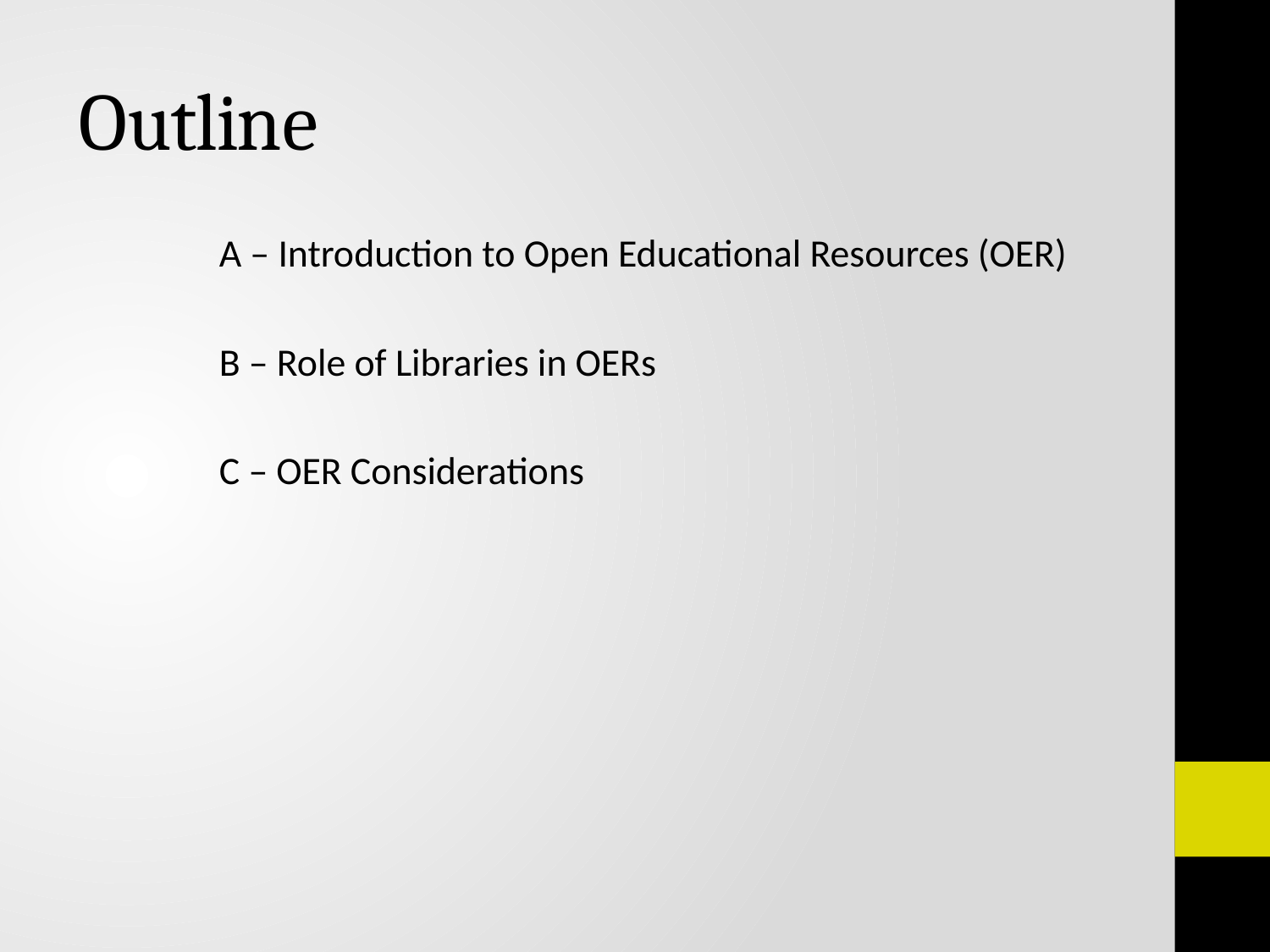

# Outline
	A – Introduction to Open Educational Resources (OER)

	B – Role of Libraries in OERs

	C – OER Considerations